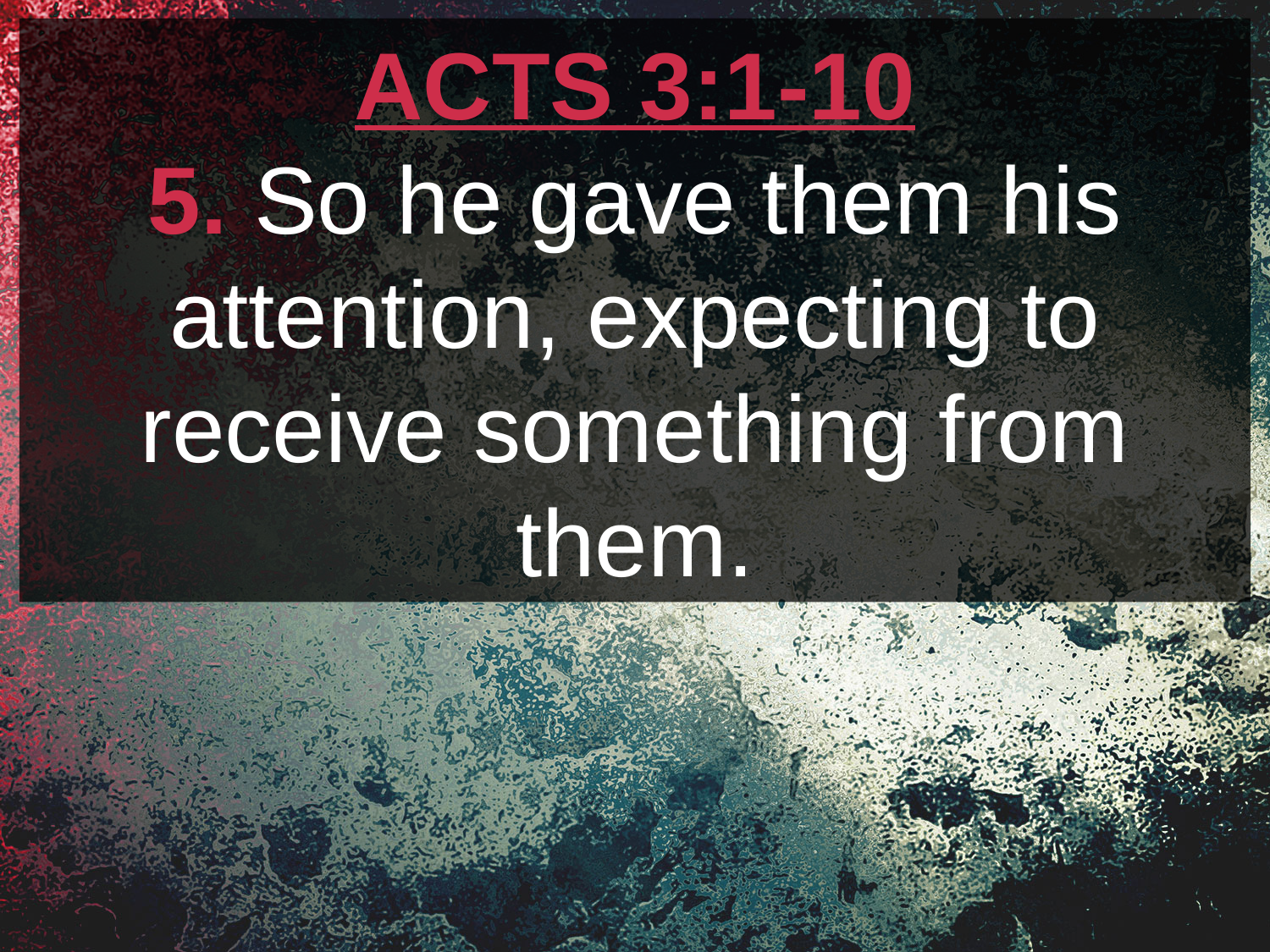

ACTS 3:1-10
5. So he gave them his attention, expecting to receive something from them.